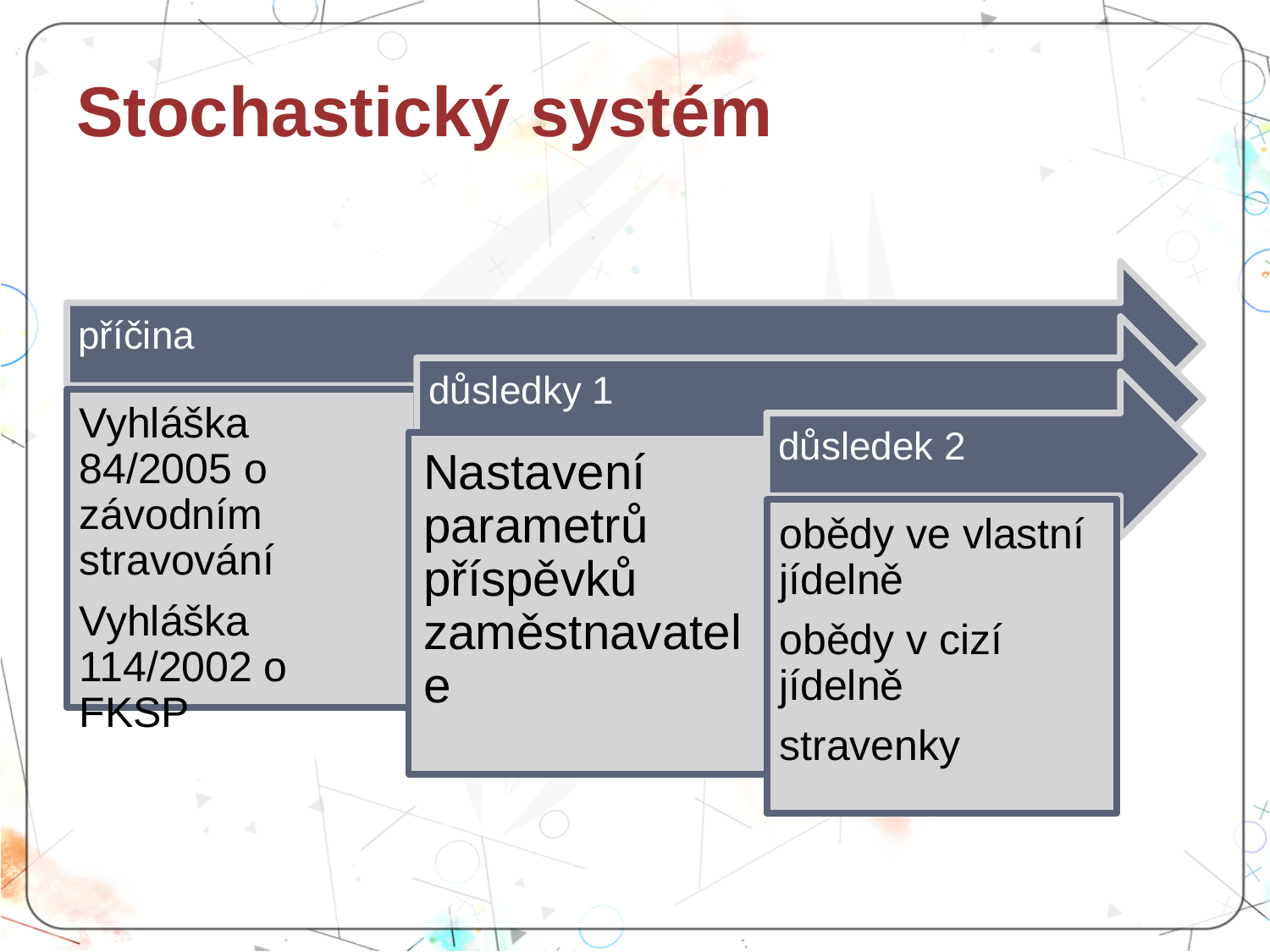

# Stochastický systém
příčina
Vyhláška 84/2005 o závodním stravování
Vyhláška 114/2002 o FKSP
důsledky 1
Nastavení  parametrů příspěvků zaměstnavatele
důsledek 2
obědy ve vlastní jídelně
obědy v cizí jídelně
stravenky